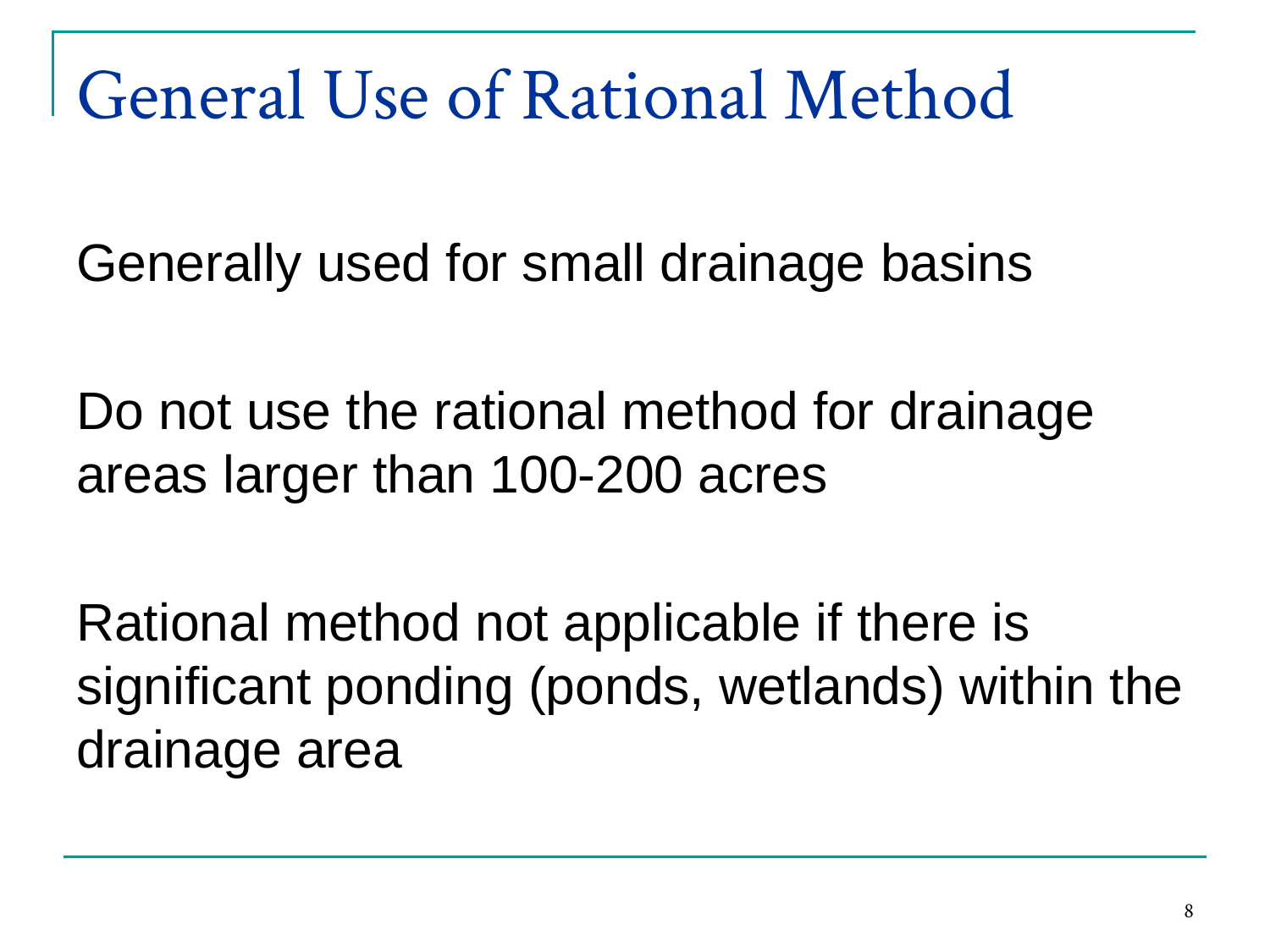

# General Use of Rational Method
Generally used for small drainage basins

Do not use the rational method for drainage areas larger than 100-200 acres

Rational method not applicable if there is significant ponding (ponds, wetlands) within the drainage area

8